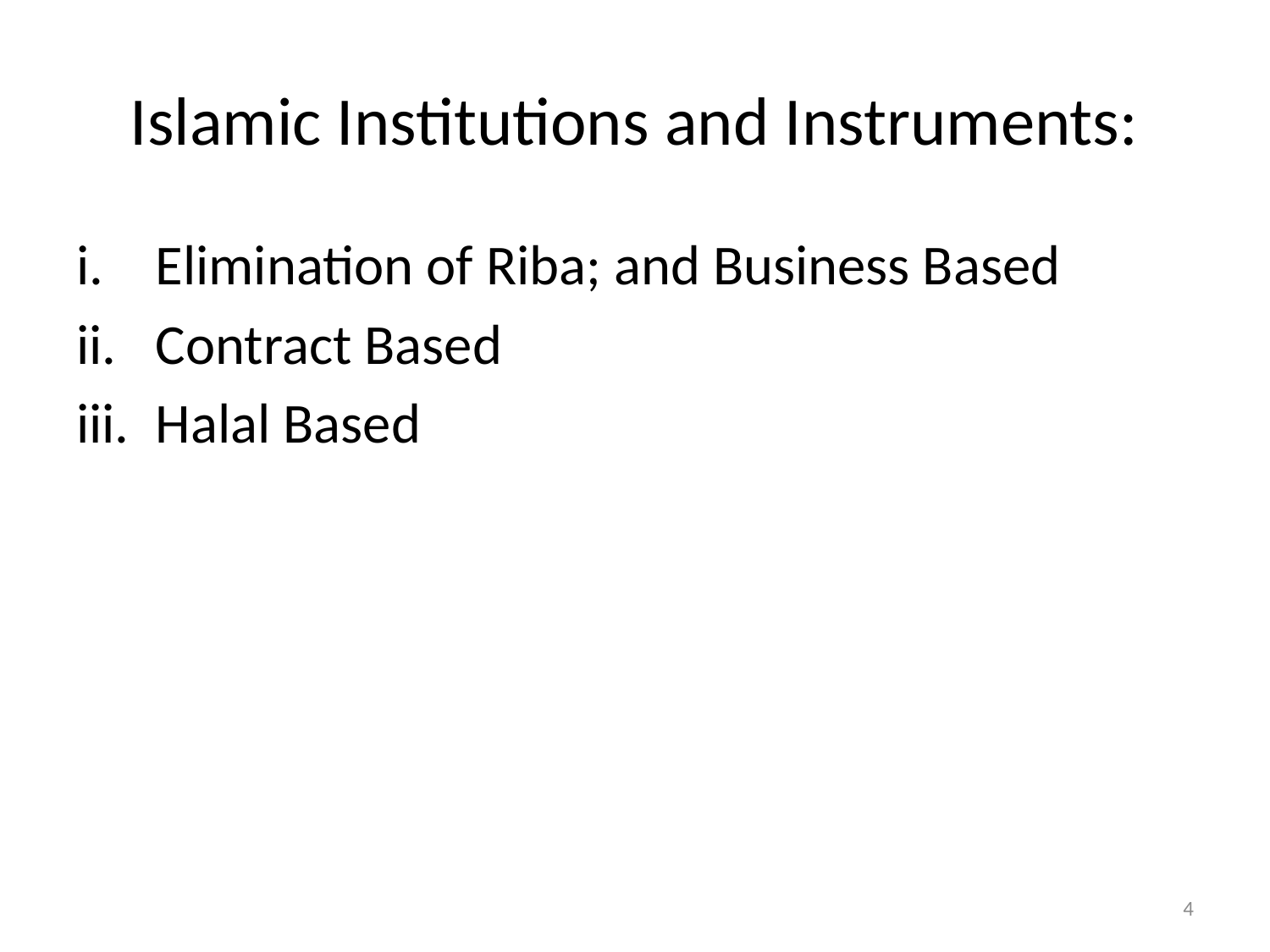

# Islamic Institutions and Instruments:
Elimination of Riba; and Business Based
Contract Based
Halal Based

4